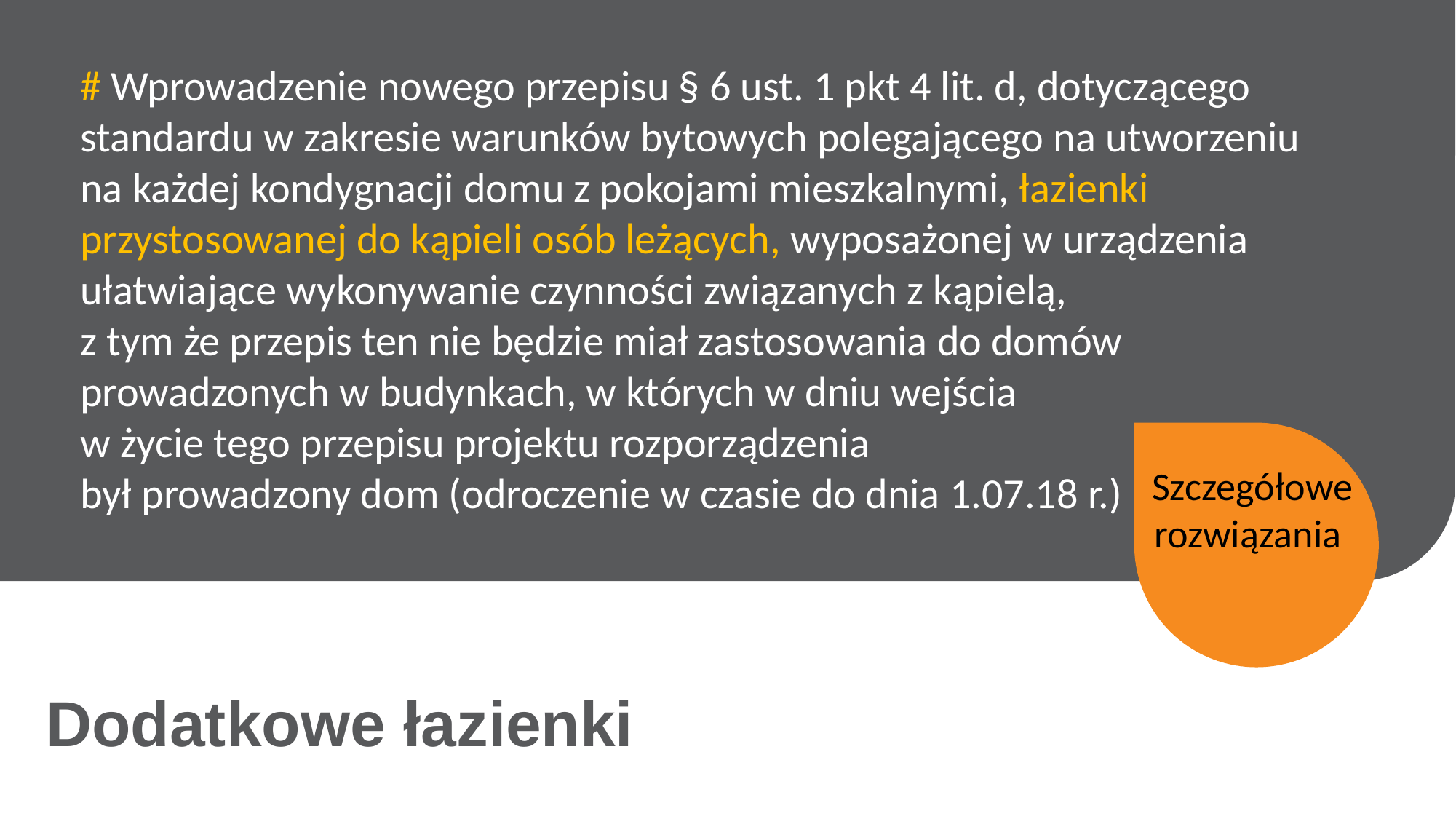

# # Wprowadzenie nowego przepisu § 6 ust. 1 pkt 4 lit. d, dotyczącego standardu w zakresie warunków bytowych polegającego na utworzeniu na każdej kondygnacji domu z pokojami mieszkalnymi, łazienki przystosowanej do kąpieli osób leżących, wyposażonej w urządzenia ułatwiające wykonywanie czynności związanych z kąpielą, z tym że przepis ten nie będzie miał zastosowania do domów prowadzonych w budynkach, w których w dniu wejścia w życie tego przepisu projektu rozporządzenia był prowadzony dom (odroczenie w czasie do dnia 1.07.18 r.)
Szczegółowe
rozwiązania
Dodatkowe łazienki